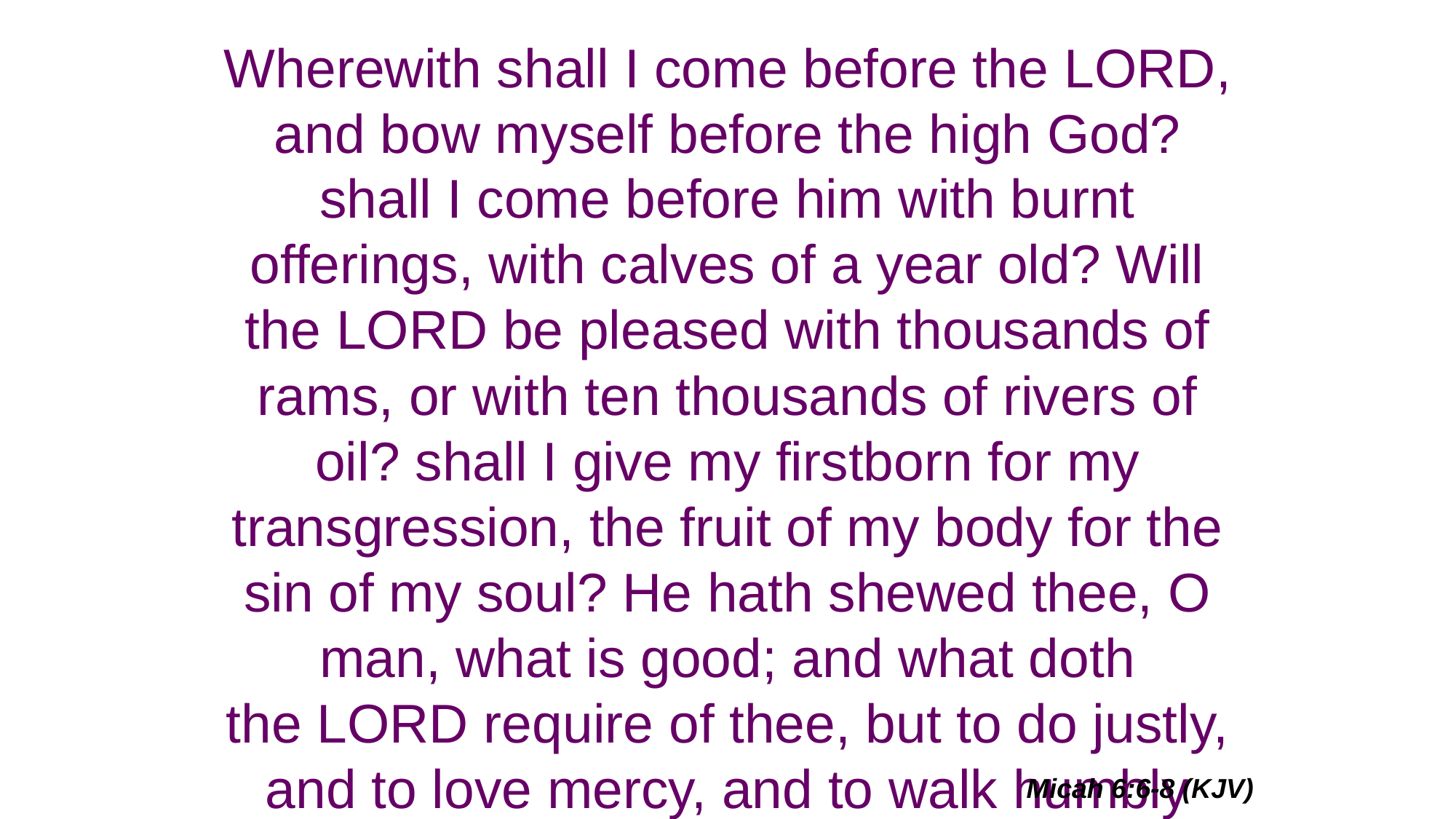

# Wherewith shall I come before the Lord, and bow myself before the high God? shall I come before him with burnt offerings, with calves of a year old? Will the Lord be pleased with thousands of rams, or with ten thousands of rivers of oil? shall I give my firstborn for my transgression, the fruit of my body for the sin of my soul? He hath shewed thee, O man, what is good; and what doth the Lord require of thee, but to do justly, and to love mercy, and to walk humbly with thy God?
Micah 6:6-8 (KJV)